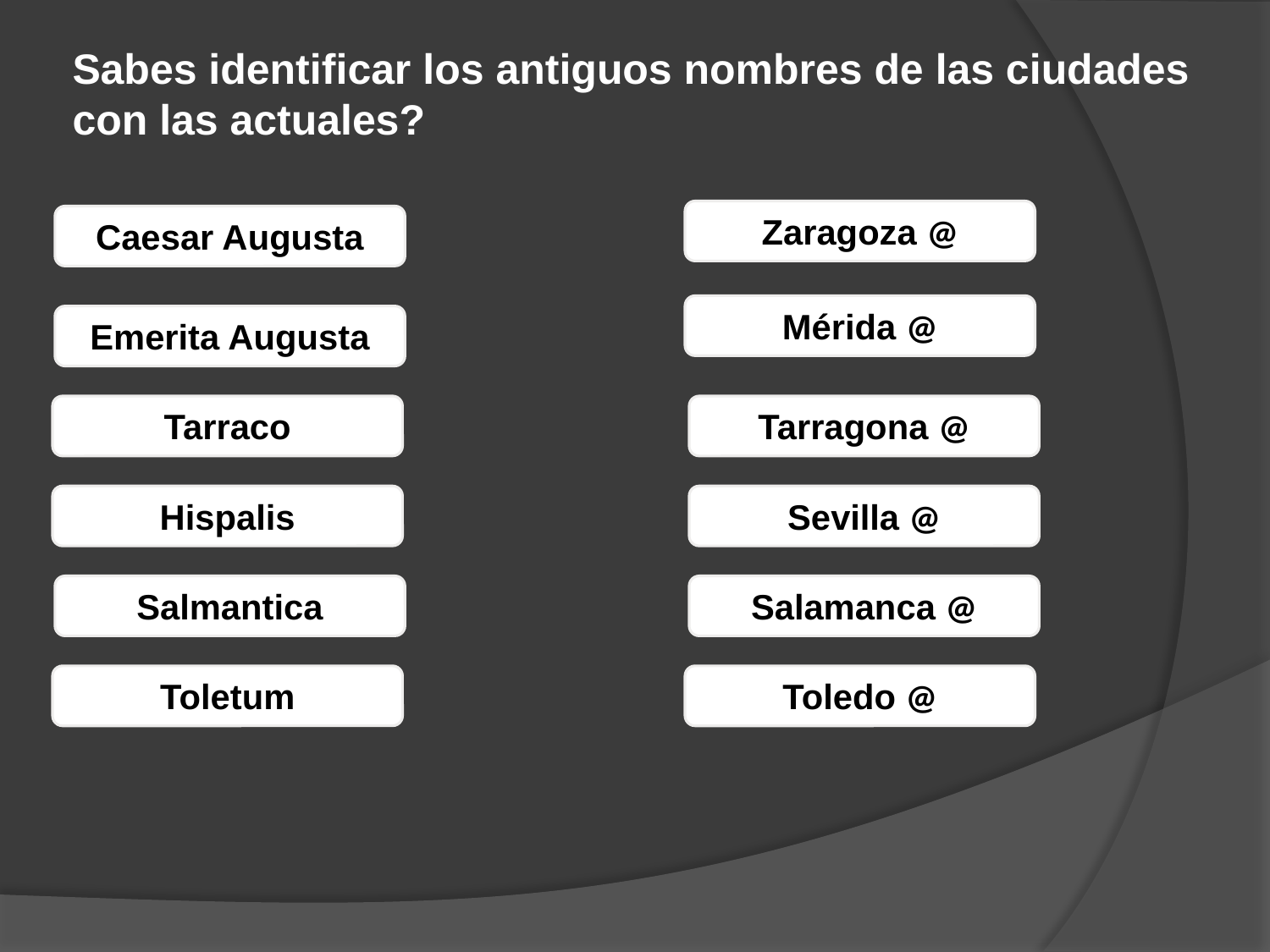

Sabes identificar los antiguos nombres de las ciudades
con las actuales?
Zaragoza @
Caesar Augusta
Mérida @
Emerita Augusta
Tarraco
Tarragona @
Hispalis
Sevilla @
Salmantica
Salamanca @
Toletum
Toledo @